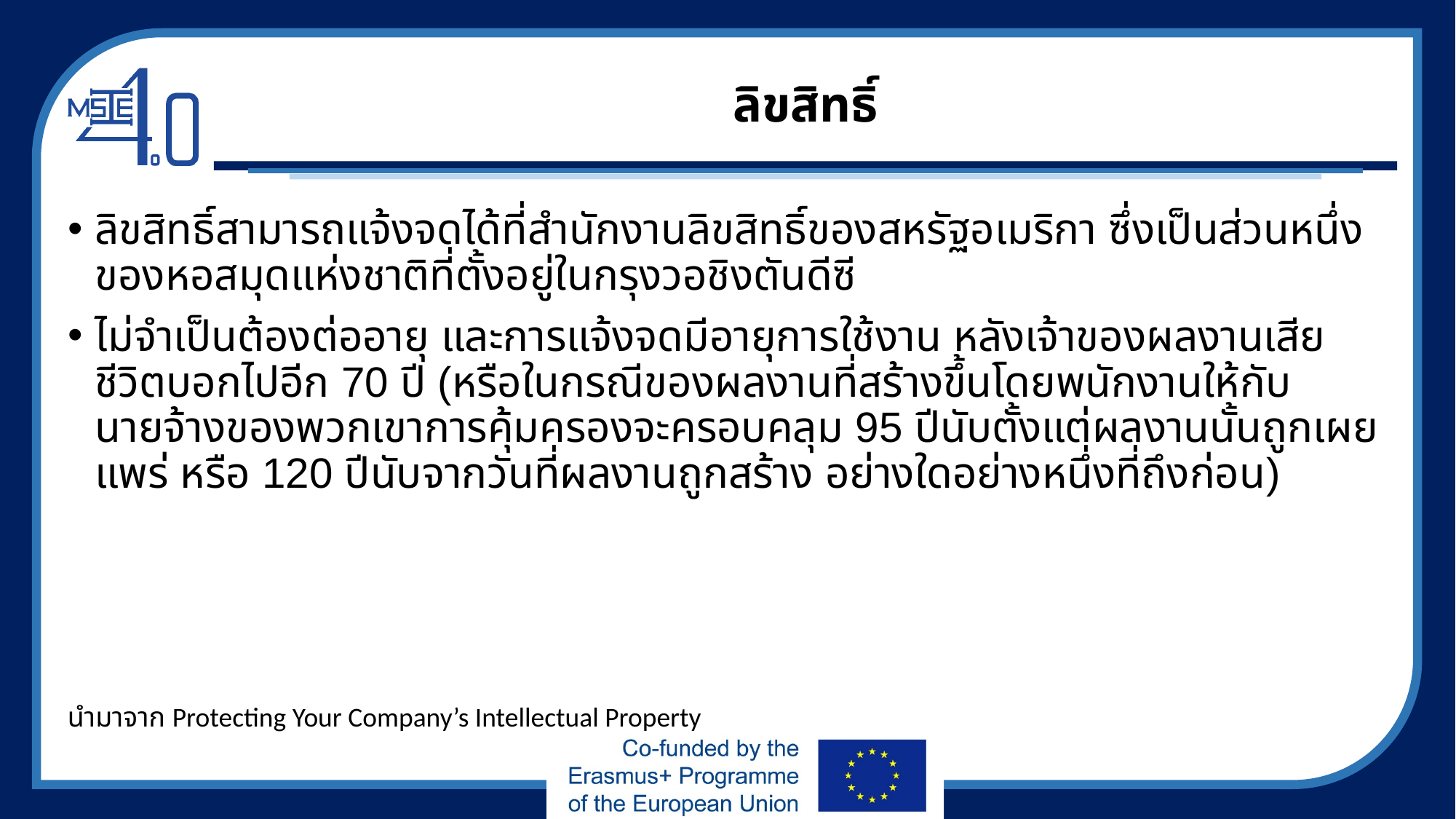

# ลิขสิทธิ์
ลิขสิทธิ์สามารถแจ้งจดได้ที่สำนักงานลิขสิทธิ์ของสหรัฐอเมริกา ซึ่งเป็นส่วนหนึ่งของหอสมุดแห่งชาติที่ตั้งอยู่ในกรุงวอชิงตันดีซี
ไม่จำเป็นต้องต่ออายุ และการแจ้งจดมีอายุการใช้งาน หลังเจ้าของผลงานเสียชีวิตบอกไปอีก 70 ปี (หรือในกรณีของผลงานที่สร้างขึ้นโดยพนักงานให้กับนายจ้างของพวกเขาการคุ้มครองจะครอบคลุม 95 ปีนับตั้งแต่ผลงานนั้นถูกเผยแพร่ หรือ 120 ปีนับจากวันที่ผลงานถูกสร้าง อย่างใดอย่างหนึ่งที่ถึงก่อน)
นำมาจาก Protecting Your Company’s Intellectual Property